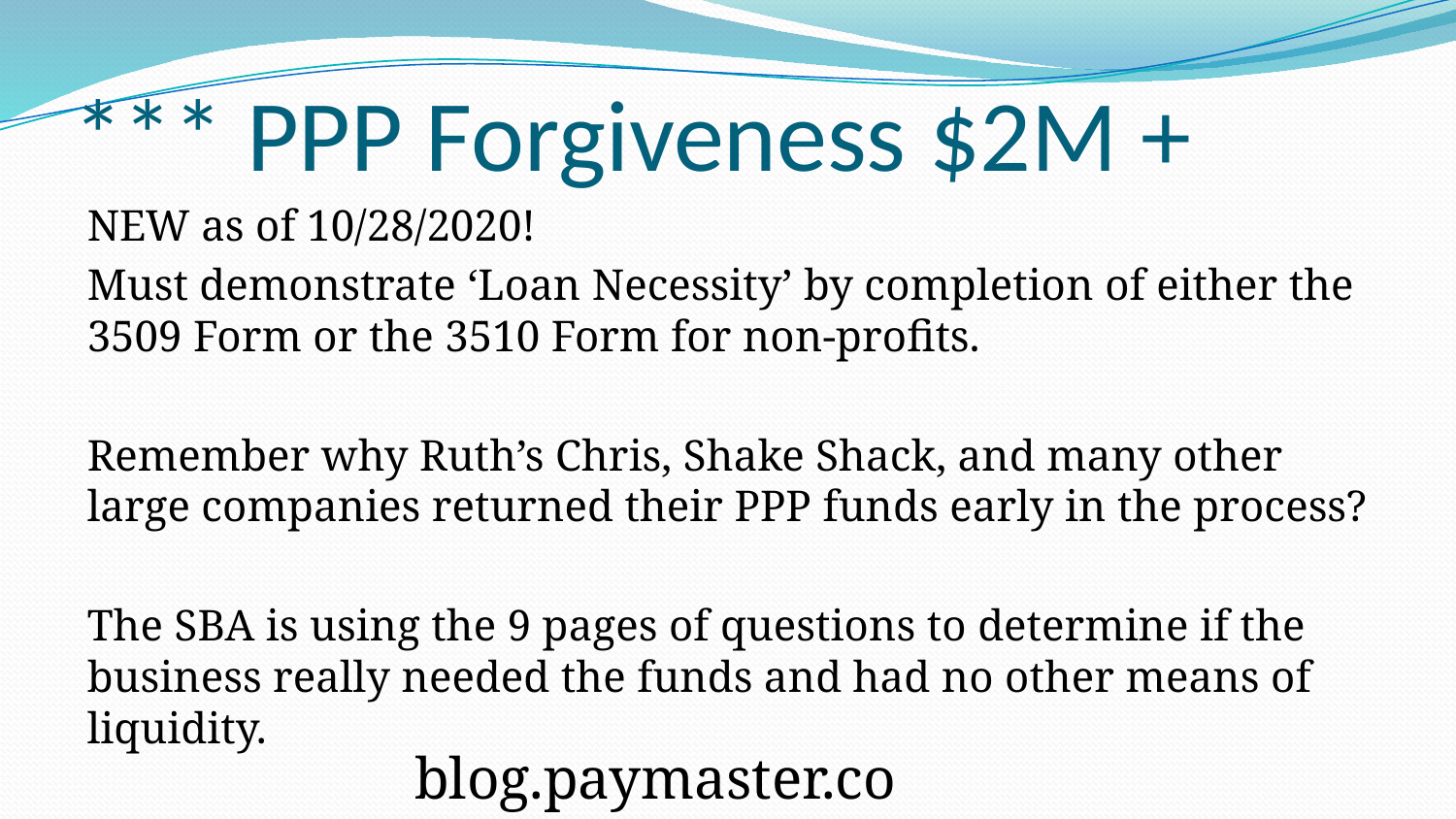

# *** PPP Forgiveness $2M +
NEW as of 10/28/2020!
Must demonstrate ‘Loan Necessity’ by completion of either the 3509 Form or the 3510 Form for non-profits.

Remember why Ruth’s Chris, Shake Shack, and many other large companies returned their PPP funds early in the process?

The SBA is using the 9 pages of questions to determine if the business really needed the funds and had no other means of liquidity.
blog.paymaster.com